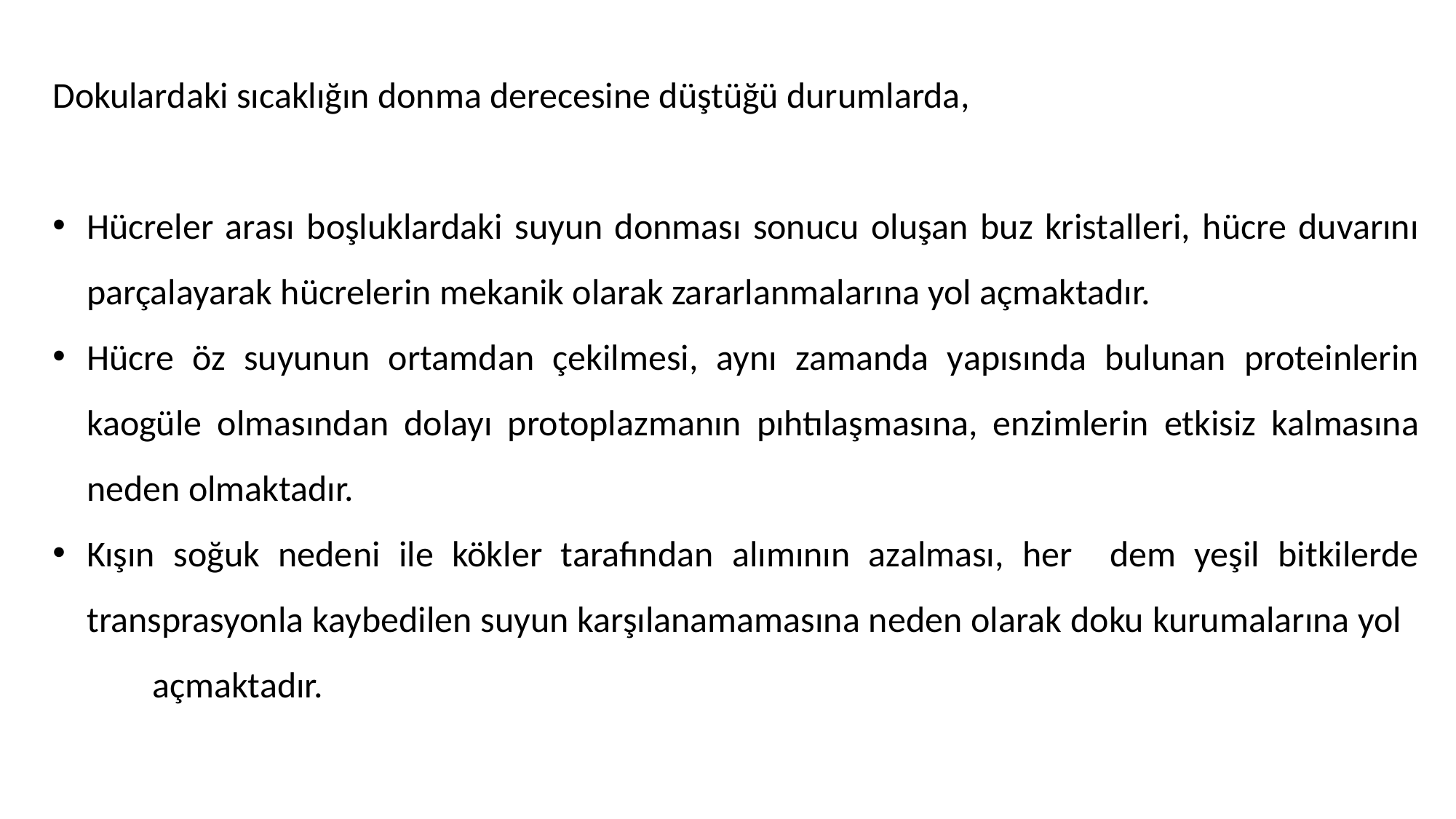

Dokulardaki sıcaklığın donma derecesine düştüğü durumlarda,

Hücreler arası boşluklardaki suyun donması sonucu oluşan buz kristalleri, hücre duvarını parçalayarak hücrelerin mekanik olarak zararlanmalarına yol açmaktadır.
Hücre öz suyunun ortamdan çekilmesi, aynı zamanda yapısında bulunan proteinlerin kaogüle olmasından dolayı protoplazmanın pıhtılaşmasına, enzimlerin etkisiz kalmasına neden olmaktadır.
Kışın soğuk nedeni ile kökler tarafından alımının azalması, her  dem yeşil bitkilerde transprasyonla kaybedilen suyun karşılanamamasına neden olarak doku kurumalarına yol           açmaktadır.